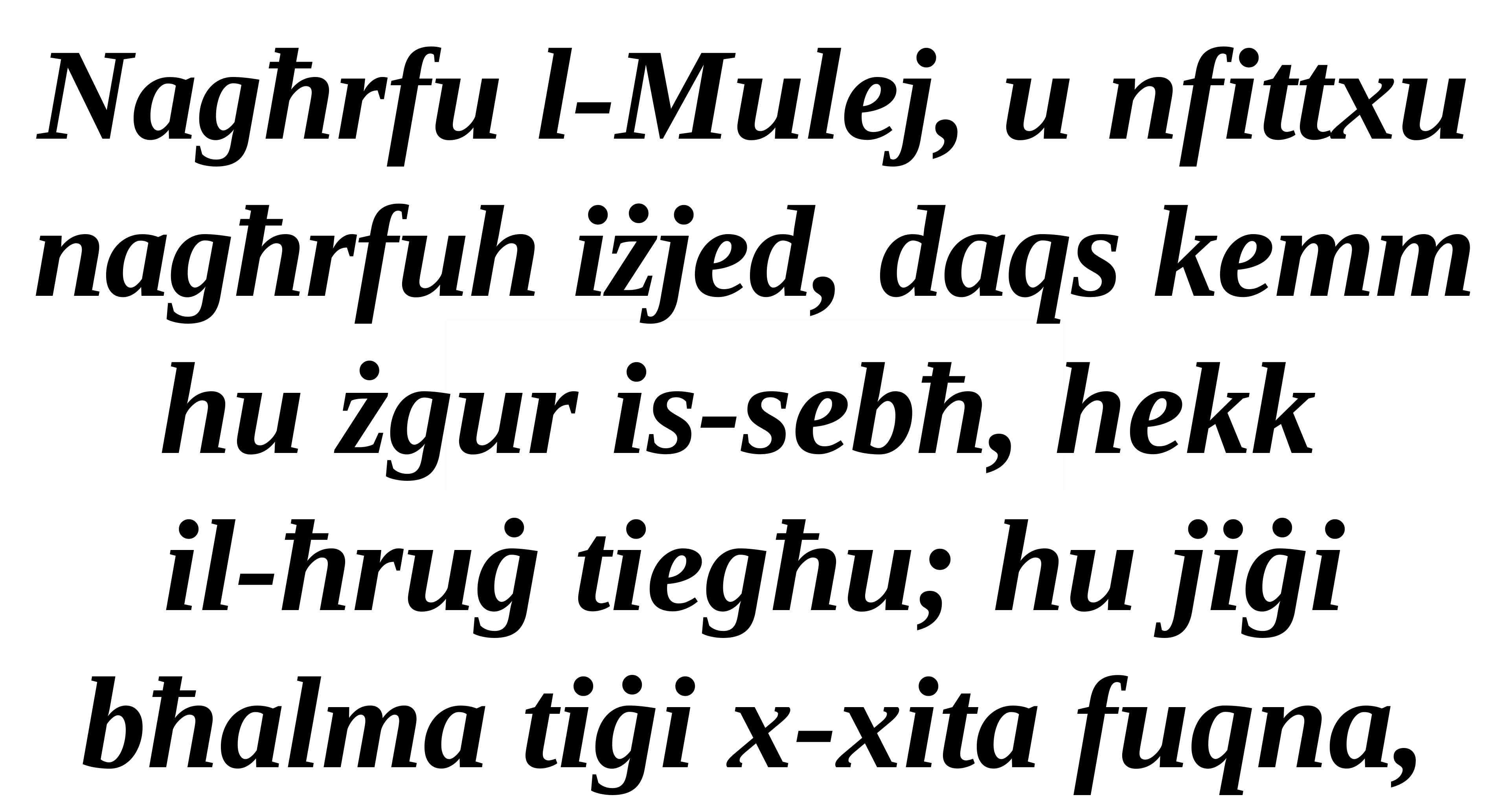

Nagħrfu l-Mulej, u nfittxu nagħrfuh iżjed, daqs kemm hu żgur is-sebħ, hekk
il-ħruġ tiegħu; hu jiġi bħalma tiġi x-xita fuqna,